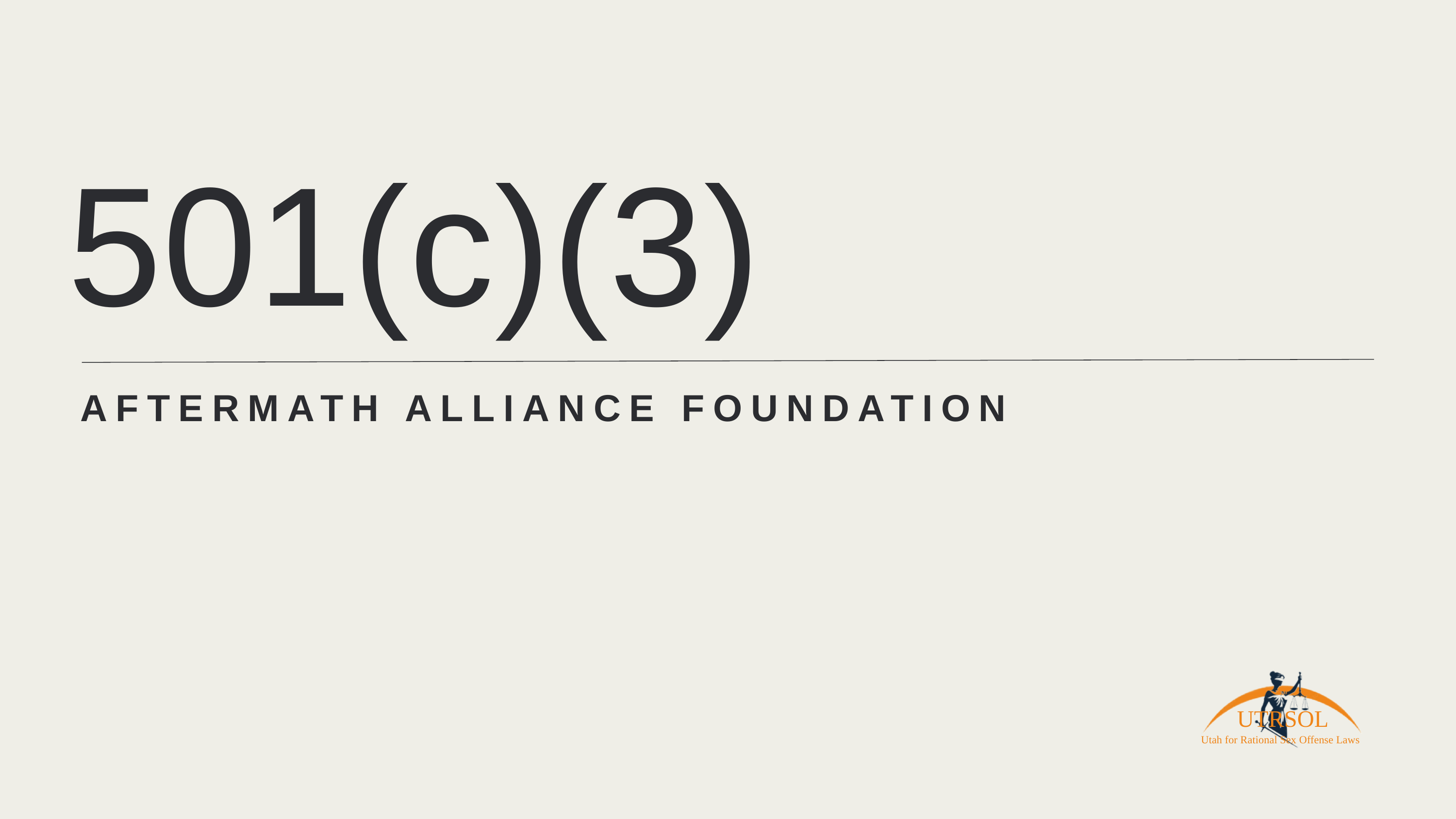

501(c)(3)

AFTERMATH ALLIANCE FOUNDATION

UTRSOL
Utah for Rational Sex Offense Laws